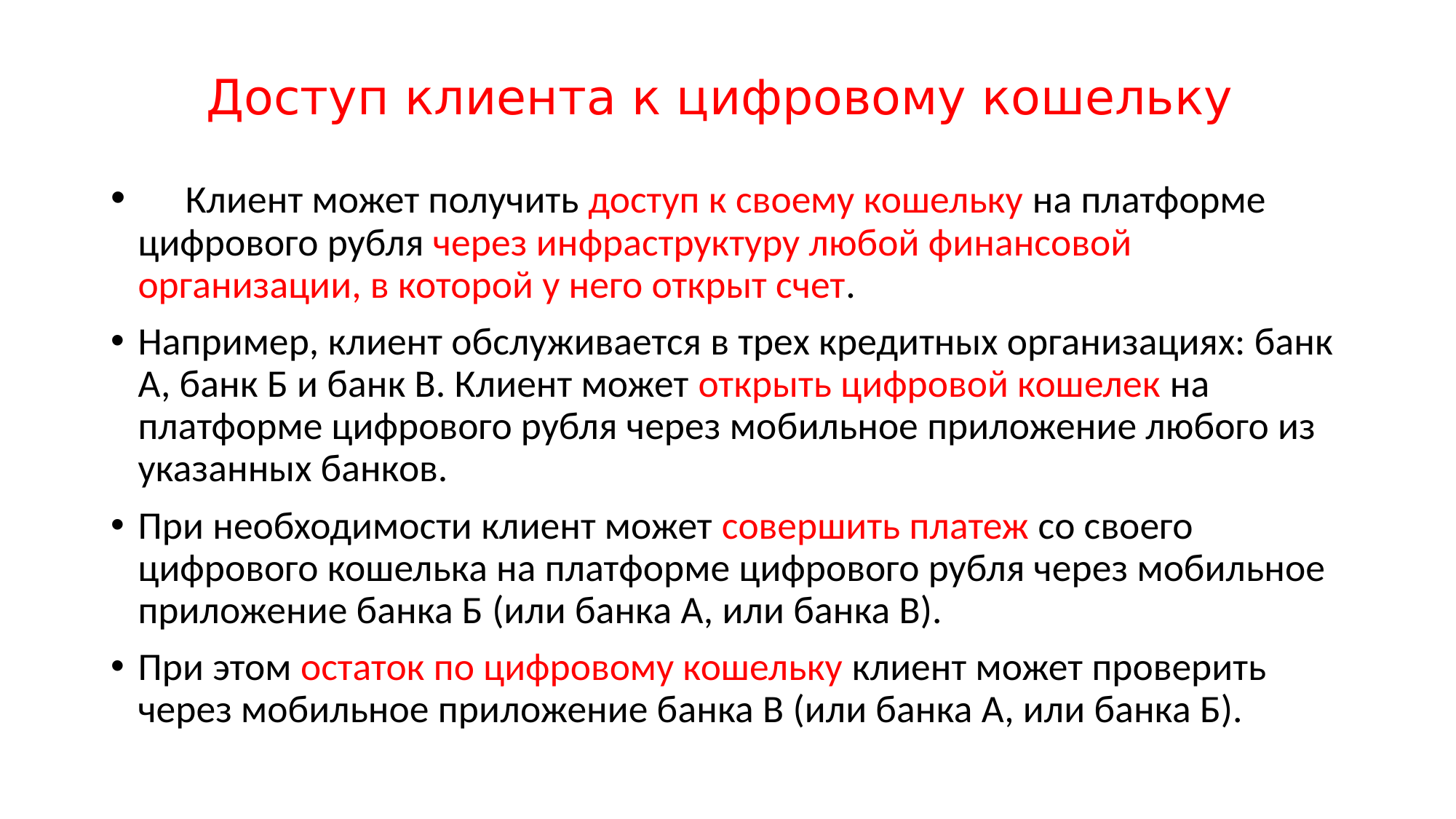

# Доступ клиента к цифровому кошельку
     Клиент может получить доступ к своему кошельку на платформе цифрового рубля через ин­фраструктуру любой финансовой организации, в которой у него открыт счет.
Например, клиент обслуживается в трех кредитных организациях: банк А, банк Б и банк В. Клиент может открыть цифровой кошелек на платформе цифрового рубля через мо­бильное приложение любого из указанных банков.
При необходимости клиент может совершить платеж со своего цифрового кошелька на плат­форме цифрового рубля через мобильное приложение банка Б (или банка А, или банка В).
При этом остаток по цифровому кошельку клиент может проверить через мобильное при­ложение банка В (или банка А, или банка Б).